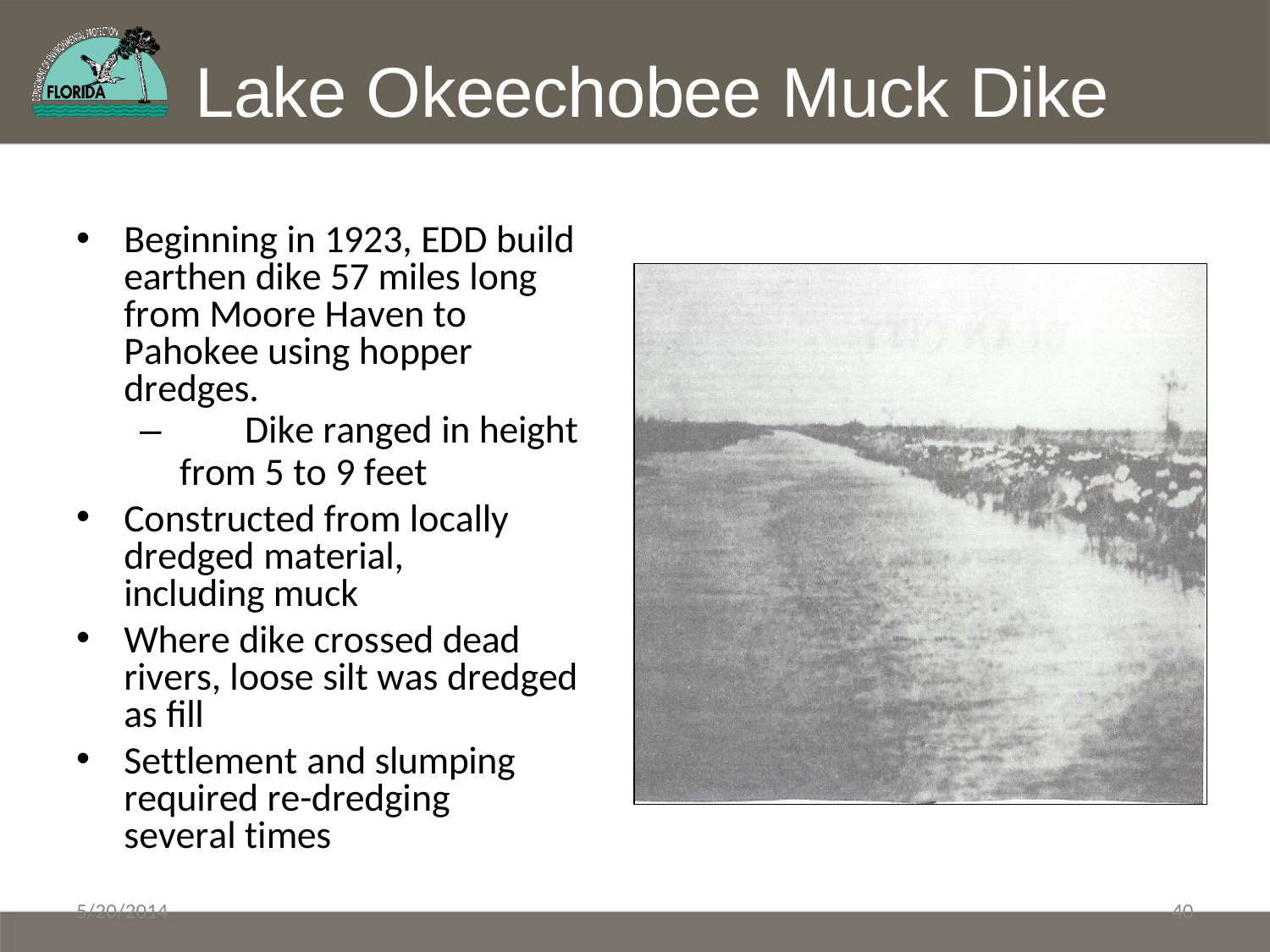

# Lake Okeechobee Muck Dike
Beginning in 1923, EDD build earthen dike 57 miles long from Moore Haven to Pahokee using hopper dredges.
–	Dike ranged in height
from 5 to 9 feet
Constructed from locally dredged material, including muck
Where dike crossed dead rivers, loose silt was dredged as fill
Settlement and slumping required re-dredging several times

5/20/2014
40